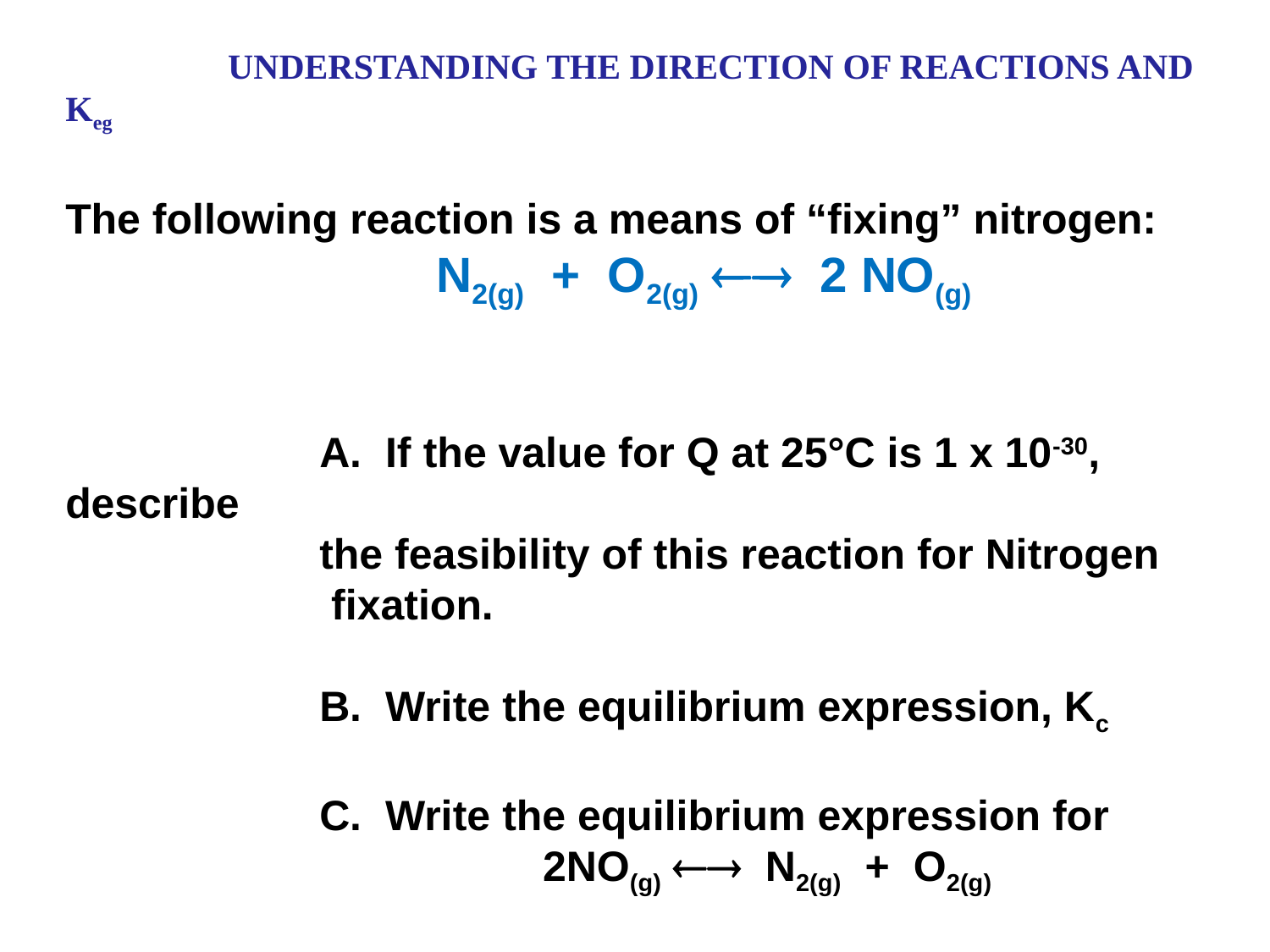

UNDERSTANDING THE DIRECTION OF REACTIONS AND Keg

The following reaction is a means of “fixing” nitrogen:
	N2(g)  +  O2(g) ←→  2 NO(g)

		A.  If the value for Q at 25°C is 1 x 10-30, describe
	     	the feasibility of this reaction for Nitrogen
	    	 fixation.

		B.  Write the equilibrium expression, Kc

		C.  Write the equilibrium expression for
		2NO(g) ←→  N2(g)  +  O2(g)

		D.  Determine the Kc for “C”